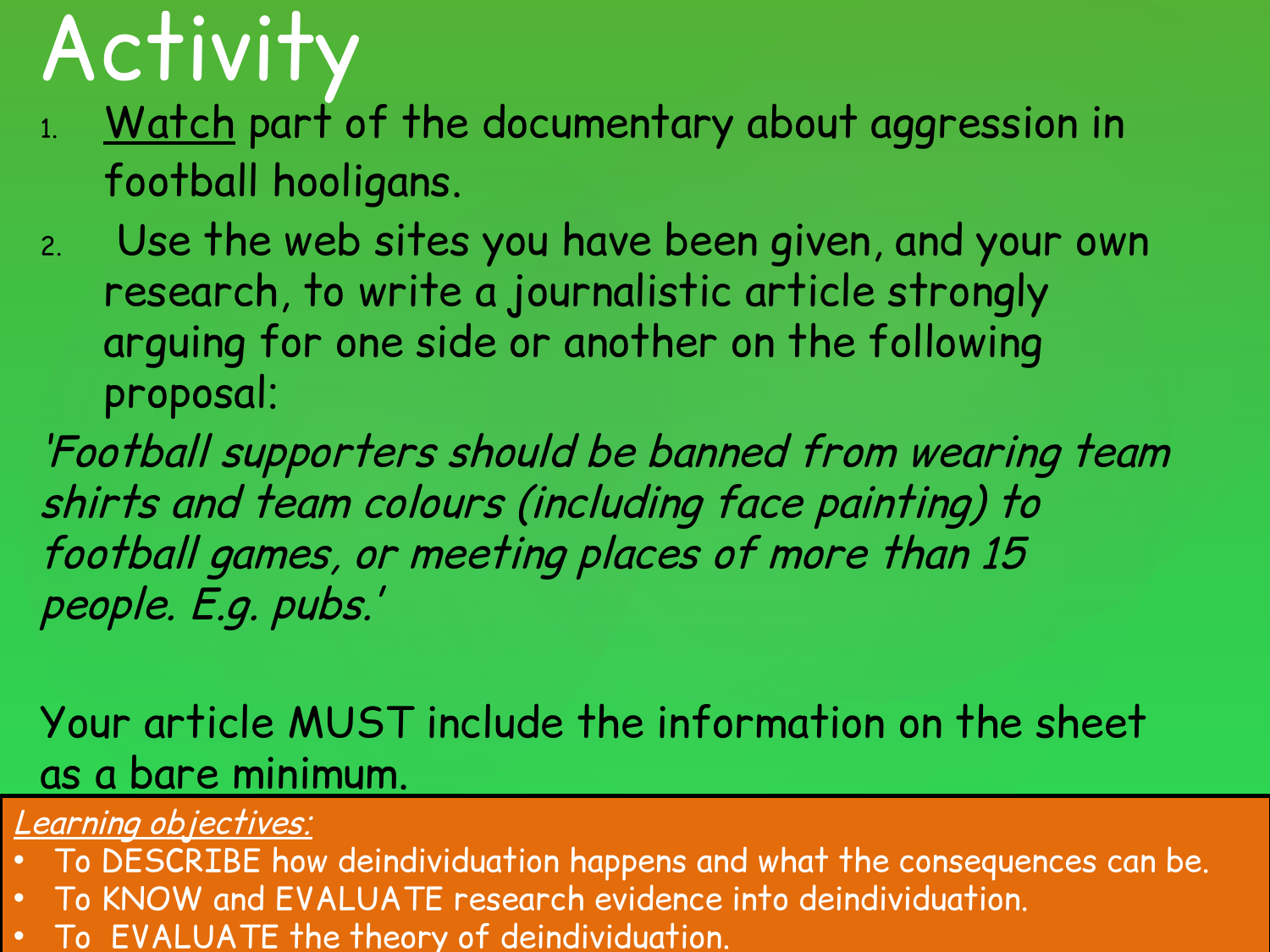

# Activity
Watch part of the documentary about aggression in football hooligans.
 Use the web sites you have been given, and your own research, to write a journalistic article strongly arguing for one side or another on the following proposal:
‘Football supporters should be banned from wearing team shirts and team colours (including face painting) to football games, or meeting places of more than 15 people. E.g. pubs.’

Your article MUST include the information on the sheet as a bare minimum.
Learning objectives:
To DESCRIBE how deindividuation happens and what the consequences can be.
To KNOW and EVALUATE research evidence into deindividuation.
To  EVALUATE the theory of deindividuation.